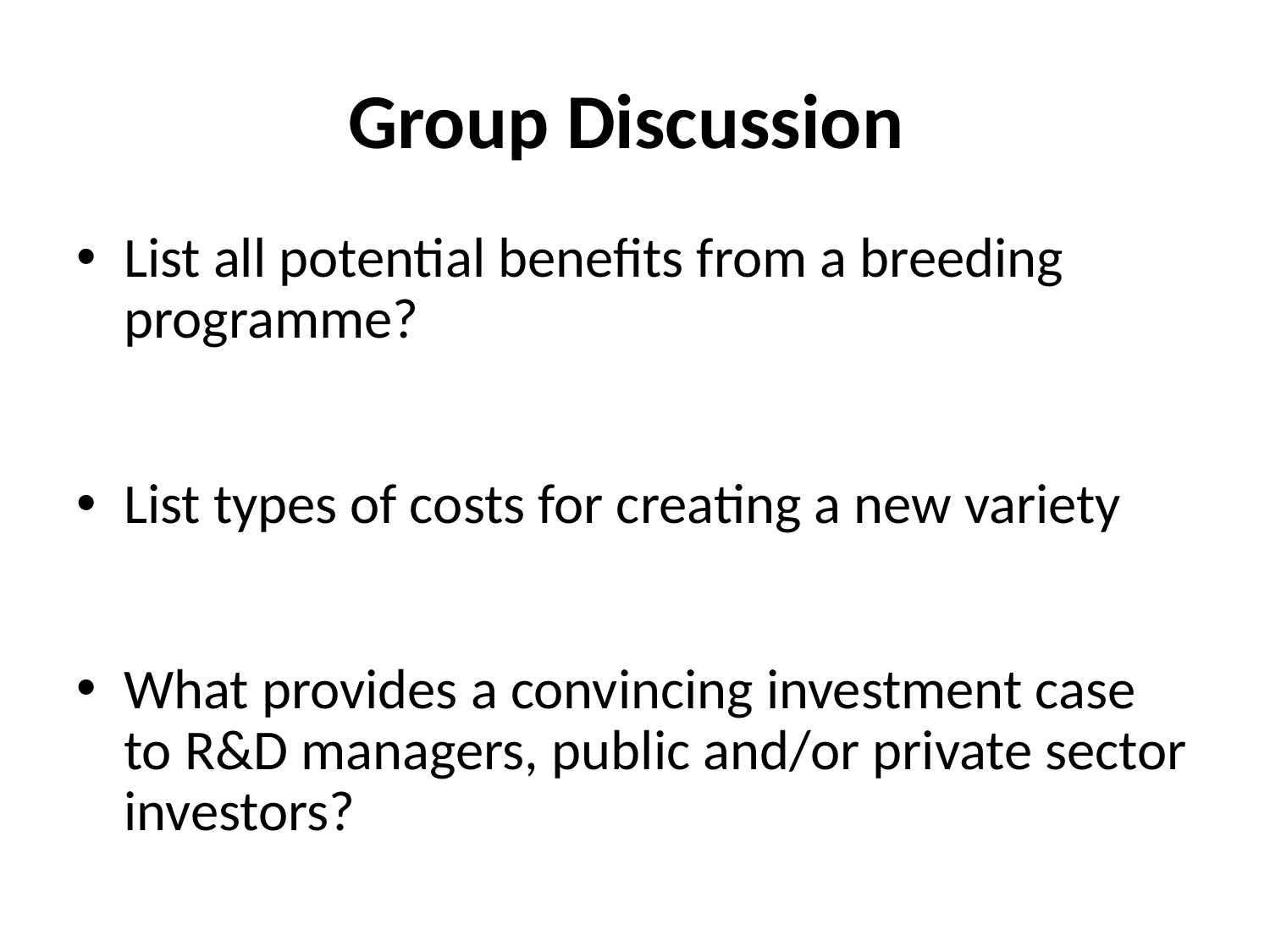

# Group Discussion
List all potential benefits from a breeding programme?

List types of costs for creating a new variety

What provides a convincing investment case to R&D managers, public and/or private sector investors?